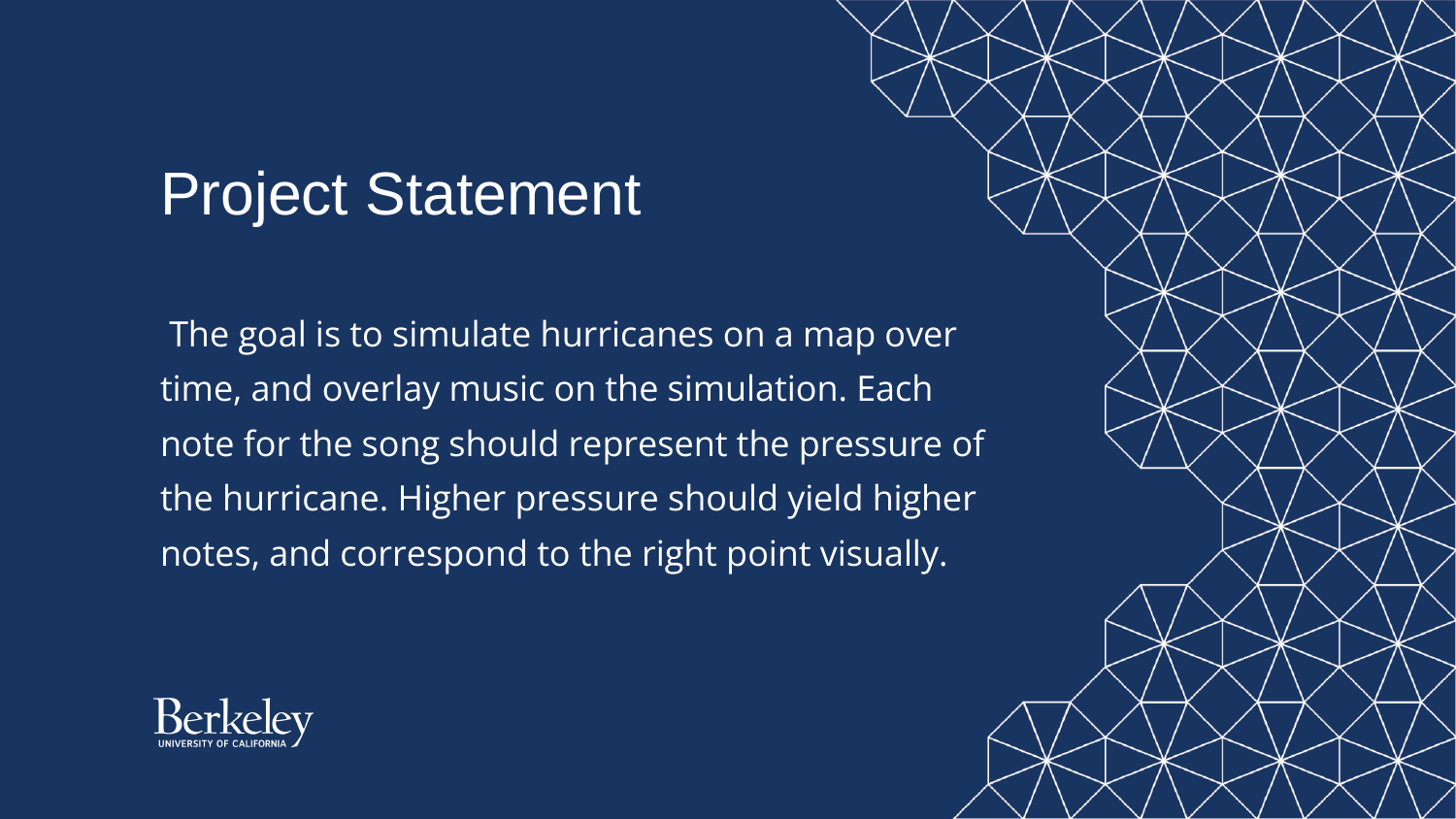

# Project Statement
 The goal is to simulate hurricanes on a map over time, and overlay music on the simulation. Each note for the song should represent the pressure of the hurricane. Higher pressure should yield higher notes, and correspond to the right point visually.